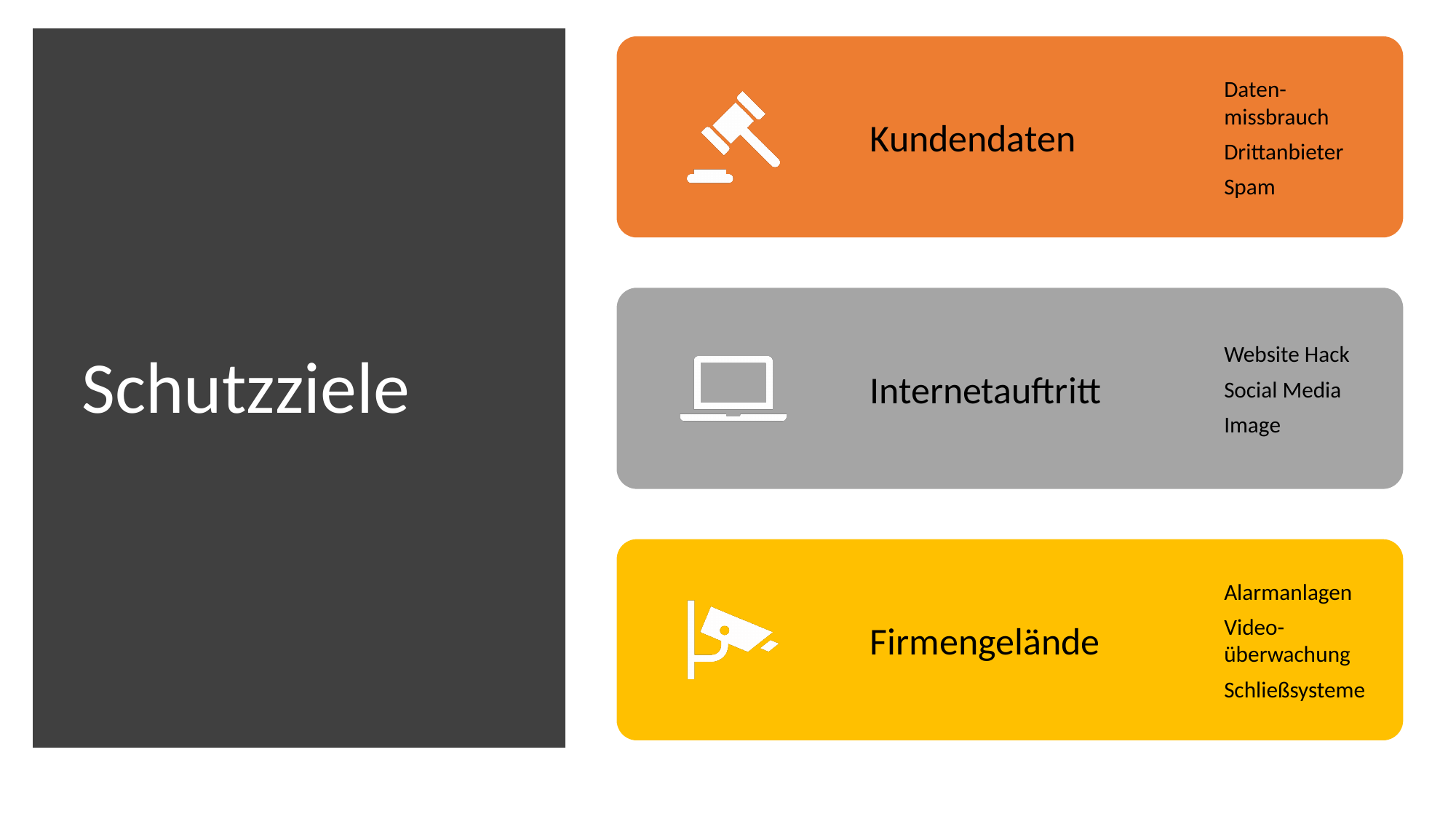

Kundendaten
Daten-missbrauch
Drittanbieter
Spam
Internetauftritt
Website Hack
Social Media
Image
Firmengelände
Alarmanlagen
Video-überwachung
Schließsysteme
# Schutzziele